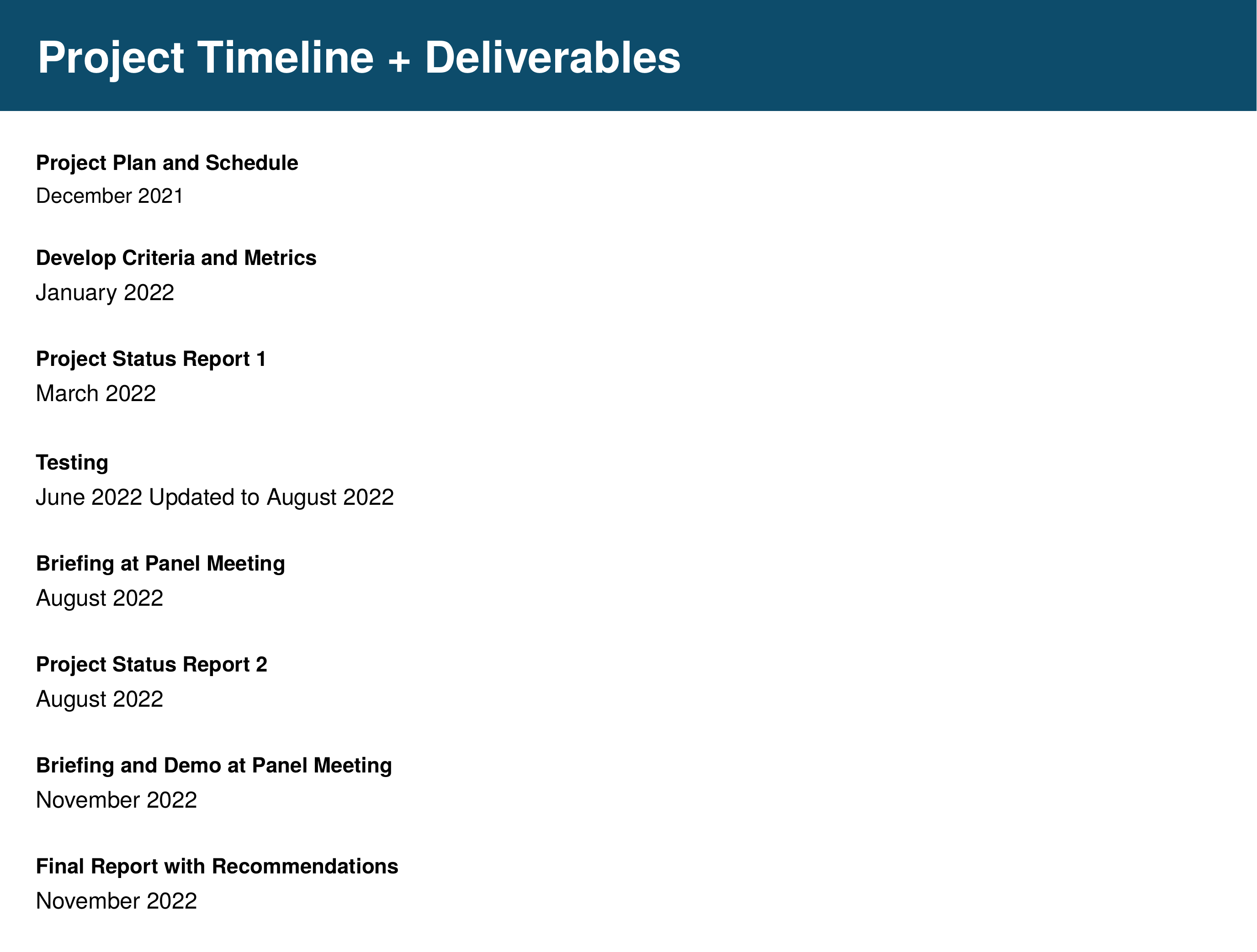

Project Timeline + Deliverables
Project Plan and Schedule
December 2021

Develop Criteria and Metrics
January 2022

Project Status Report 1
March 2022

Testing
June 2022 Updated to August 2022

Briefing at Panel Meeting
August 2022

Project Status Report 2
August 2022

Briefing and Demo at Panel Meeting
November 2022

Final Report with Recommendations
November 2022